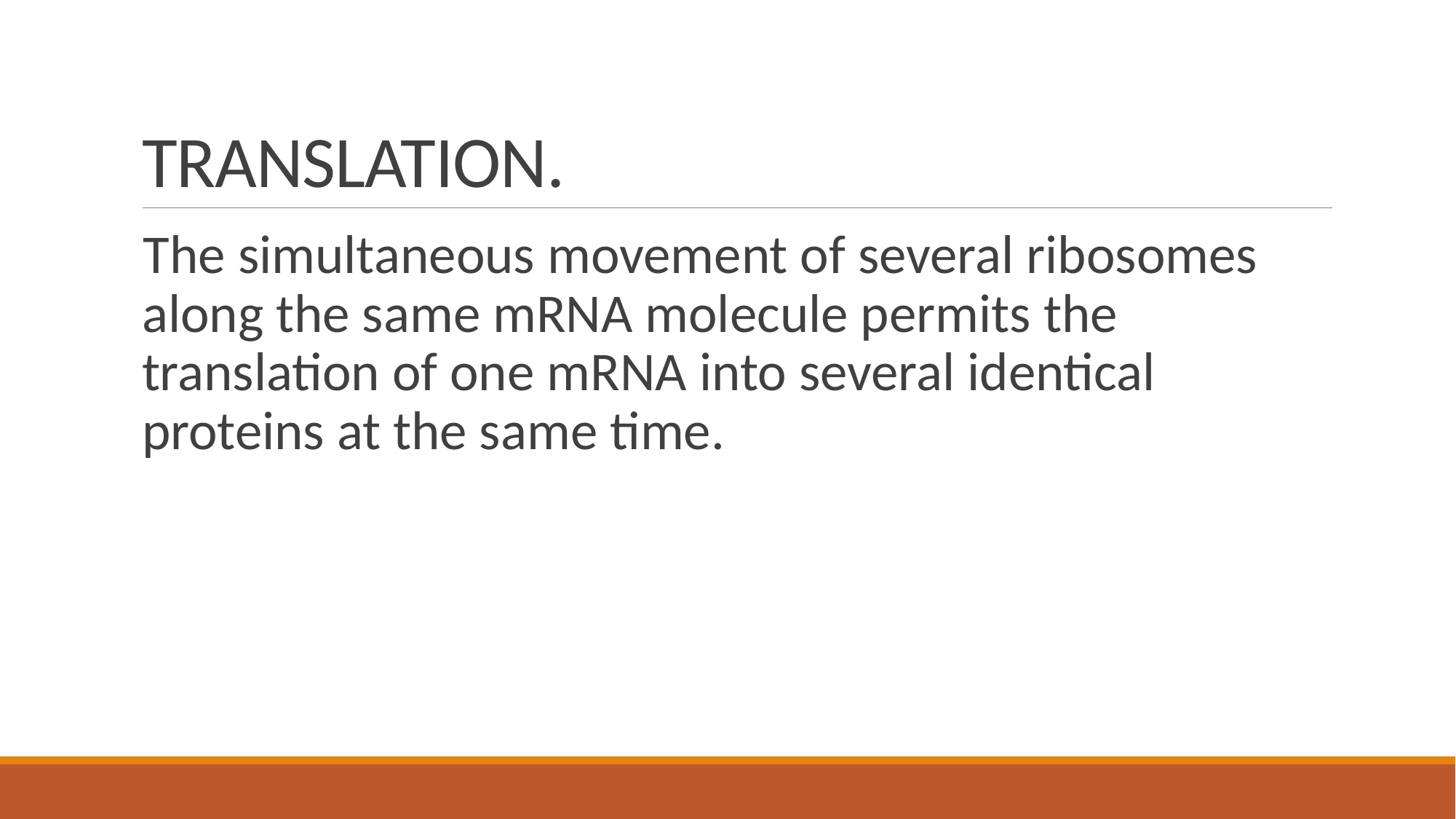

# TRANSLATION.
The simultaneous movement of several ribosomes along the same mRNA molecule permits the translation of one mRNA into several identical proteins at the same time.